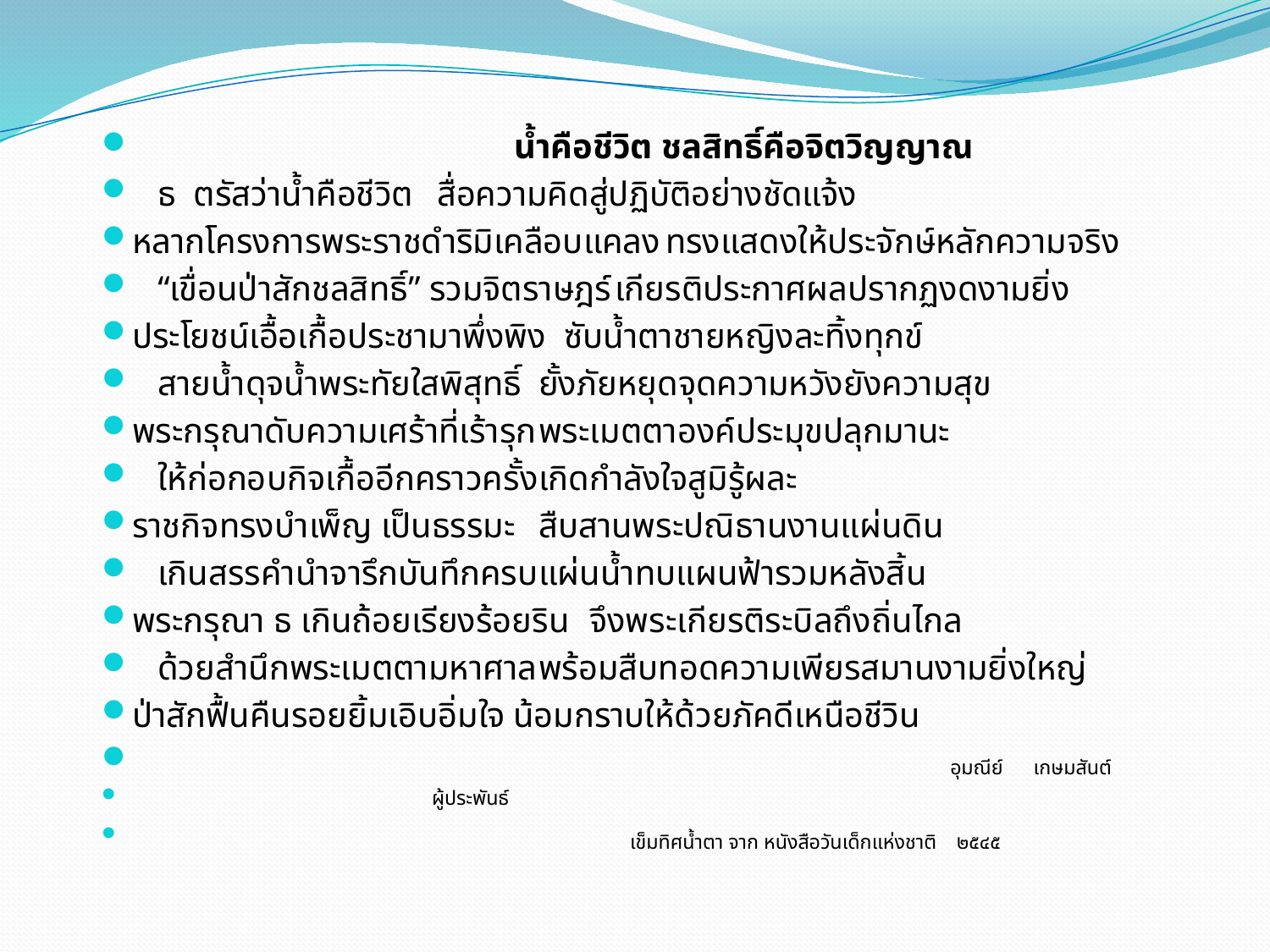

น้ำคือชีวิต ชลสิทธิ์คือจิตวิญญาณ
	ธ  ตรัสว่าน้ำคือชีวิต			สื่อความคิดสู่ปฏิบัติอย่างชัดแจ้ง
หลากโครงการพระราชดำริมิเคลือบแคลง		ทรงแสดงให้ประจักษ์หลักความจริง
	“เขื่อนป่าสักชลสิทธิ์” รวมจิตราษฎร์	เกียรติประกาศผลปรากฏงดงามยิ่ง
ประโยชน์เอื้อเกื้อประชามาพึ่งพิง		ซับน้ำตาชายหญิงละทิ้งทุกข์
	สายน้ำดุจน้ำพระทัยใสพิสุทธิ์		ยั้งภัยหยุดจุดความหวังยังความสุข
พระกรุณาดับความเศร้าที่เร้ารุก		พระเมตตาองค์ประมุขปลุกมานะ
	ให้ก่อกอบกิจเกื้ออีกคราวครั้ง		เกิดกำลังใจสูมิรู้ผละ
ราชกิจทรงบำเพ็ญ เป็นธรรมะ			สืบสานพระปณิธานงานแผ่นดิน
	เกินสรรคำนำจารึกบันทึกครบ		แผ่นน้ำทบแผนฟ้ารวมหลังสิ้น
พระกรุณา ธ เกินถ้อยเรียงร้อยริน		จึงพระเกียรติระบิลถึงถิ่นไกล
	ด้วยสำนึกพระเมตตามหาศาล		พร้อมสืบทอดความเพียรสมานงามยิ่งใหญ่
ป่าสักฟื้นคืนรอยยิ้มเอิบอิ่มใจ			น้อมกราบให้ด้วยภัคดีเหนือชีวิน
                                                                                            อุมณีย์      เกษมสันต์
				                                                      ผู้ประพันธ์
		                                                                                             เข็มทิศน้ำตา จาก หนังสือวันเด็กแห่งชาติ    ๒๕๔๕